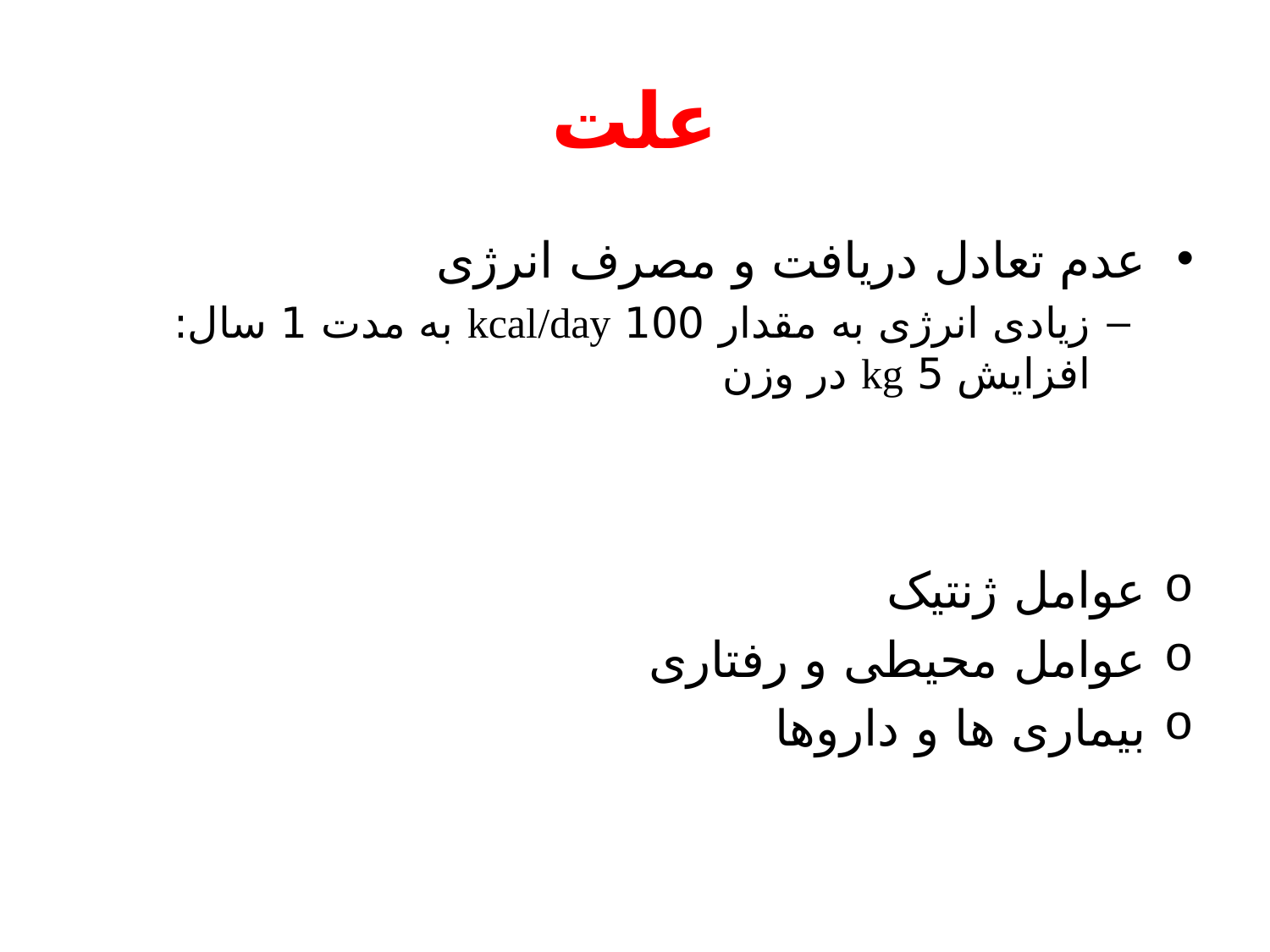

# علت
عدم تعادل دریافت و مصرف انرژی
زیادی انرژی به مقدار 100 kcal/day به مدت 1 سال: افزایش 5 kg در وزن

عوامل ژنتیک
عوامل محیطی و رفتاری
بیماری ها و داروها